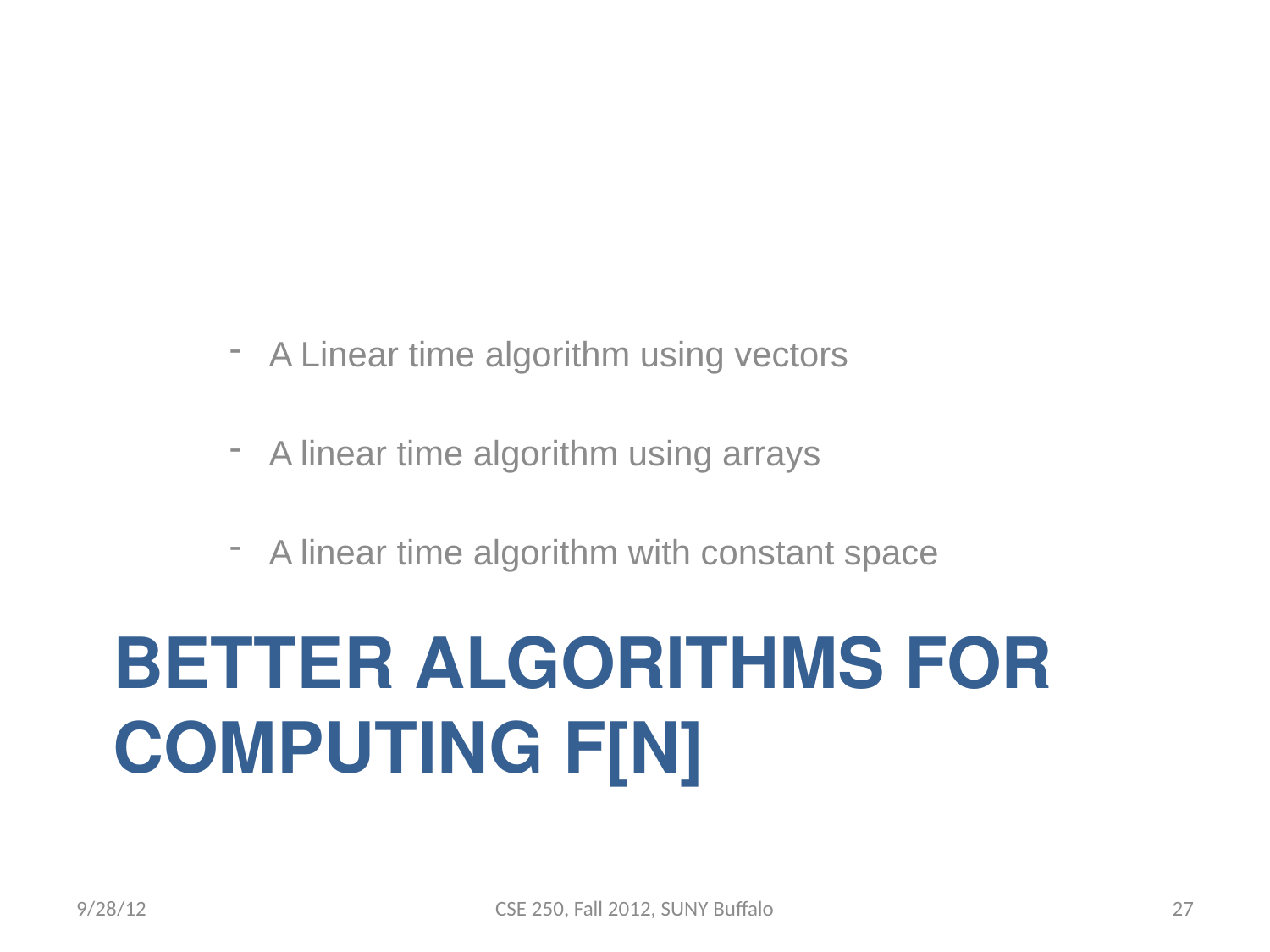

A Linear time algorithm using vectors

A linear time algorithm using arrays

A linear time algorithm with constant space
# Better algorithms for computing F[n]
9/28/12
CSE 250, Fall 2012, SUNY Buffalo
27